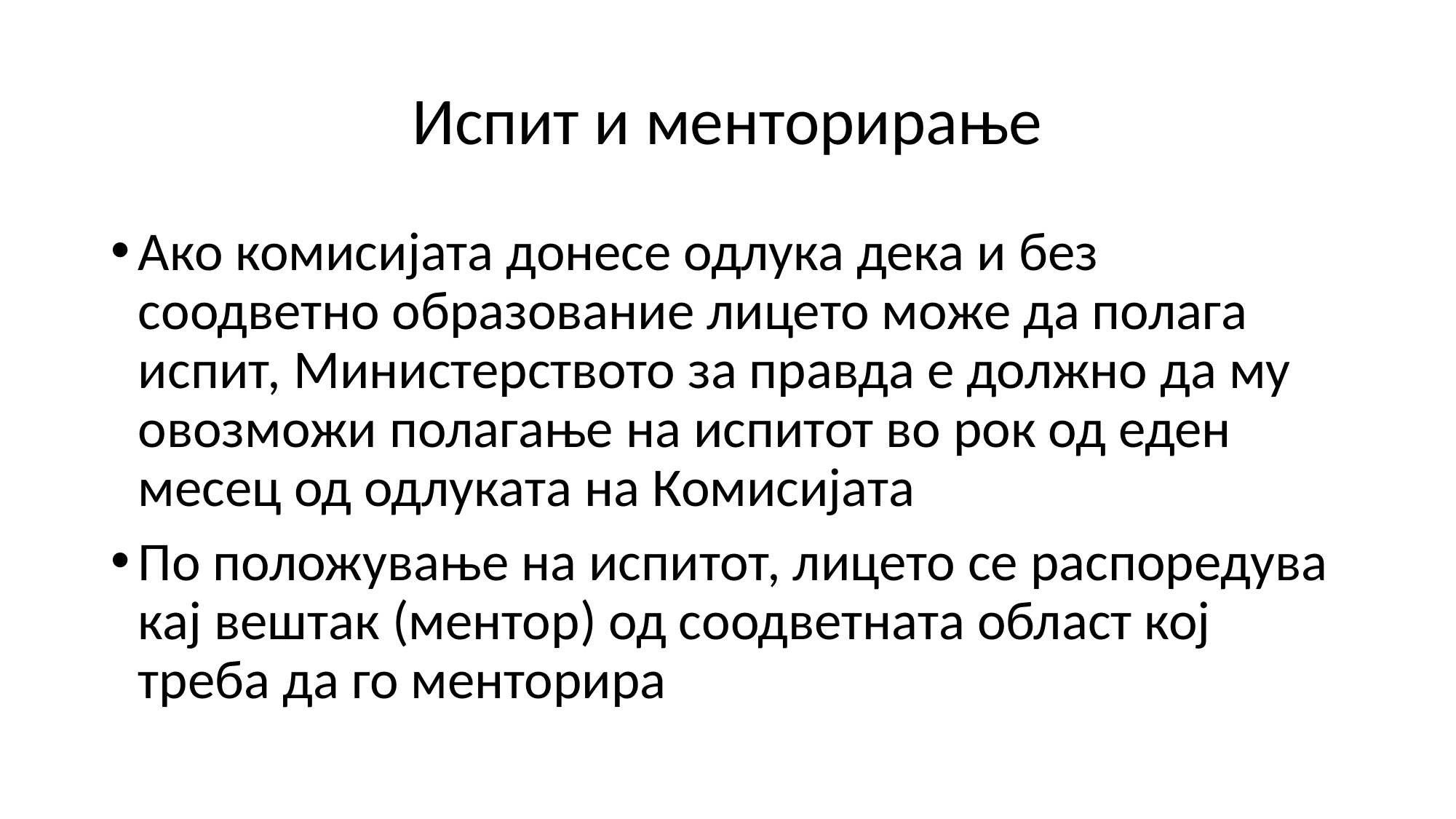

# Испит и менторирање
Ако комисијата донесе одлука дека и без соодветно образование лицето може да полага испит, Министерството за правда е должно да му овозможи полагање на испитот во рок од еден месец од одлуката на Комисијата
По положување на испитот, лицето се распоредува кај вештак (ментор) од соодветната област кој треба да го менторира